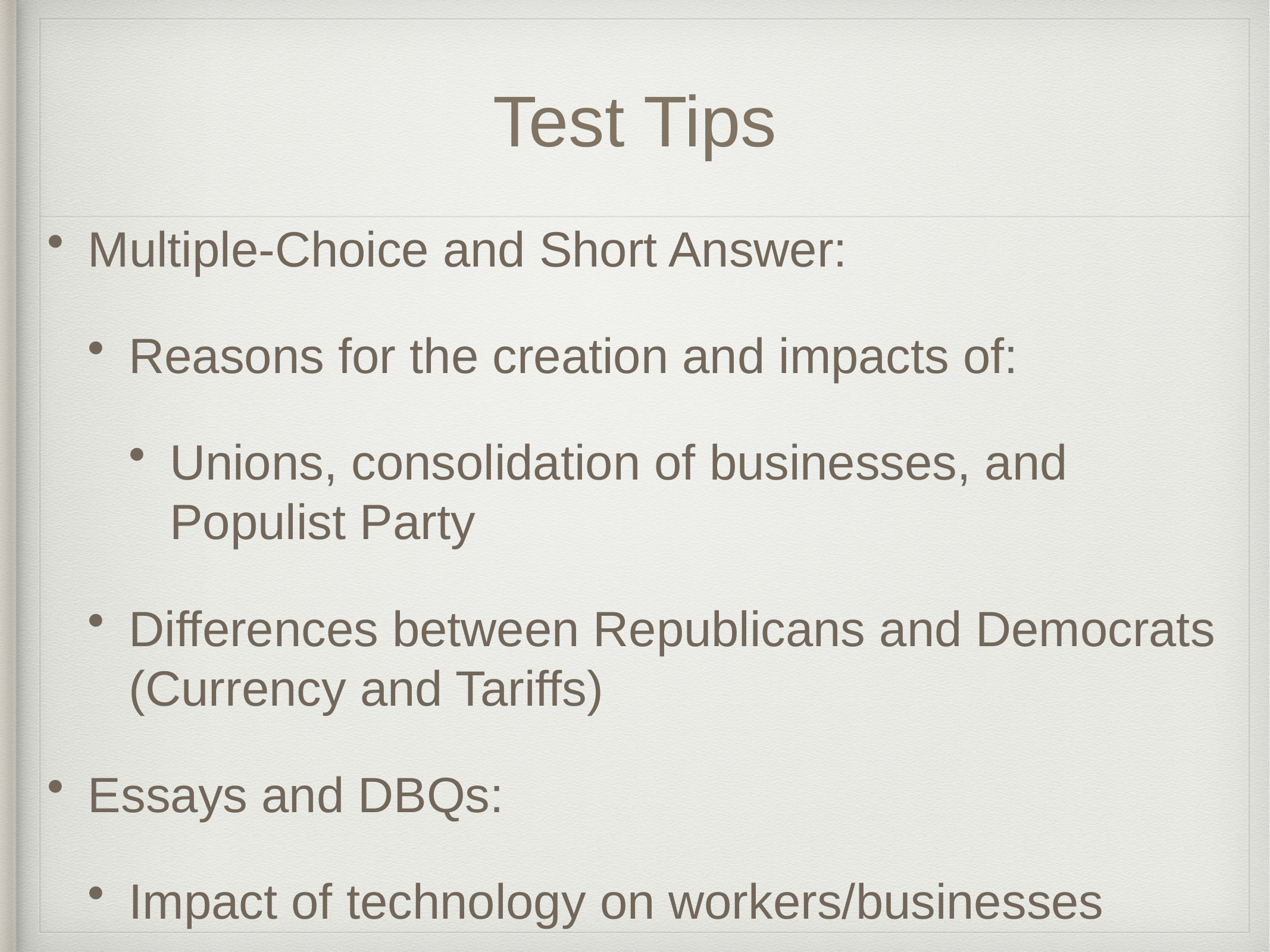

# Test Tips
Multiple-Choice and Short Answer:
Reasons for the creation and impacts of:
Unions, consolidation of businesses, and Populist Party
Differences between Republicans and Democrats (Currency and Tariffs)
Essays and DBQs:
Impact of technology on workers/businesses